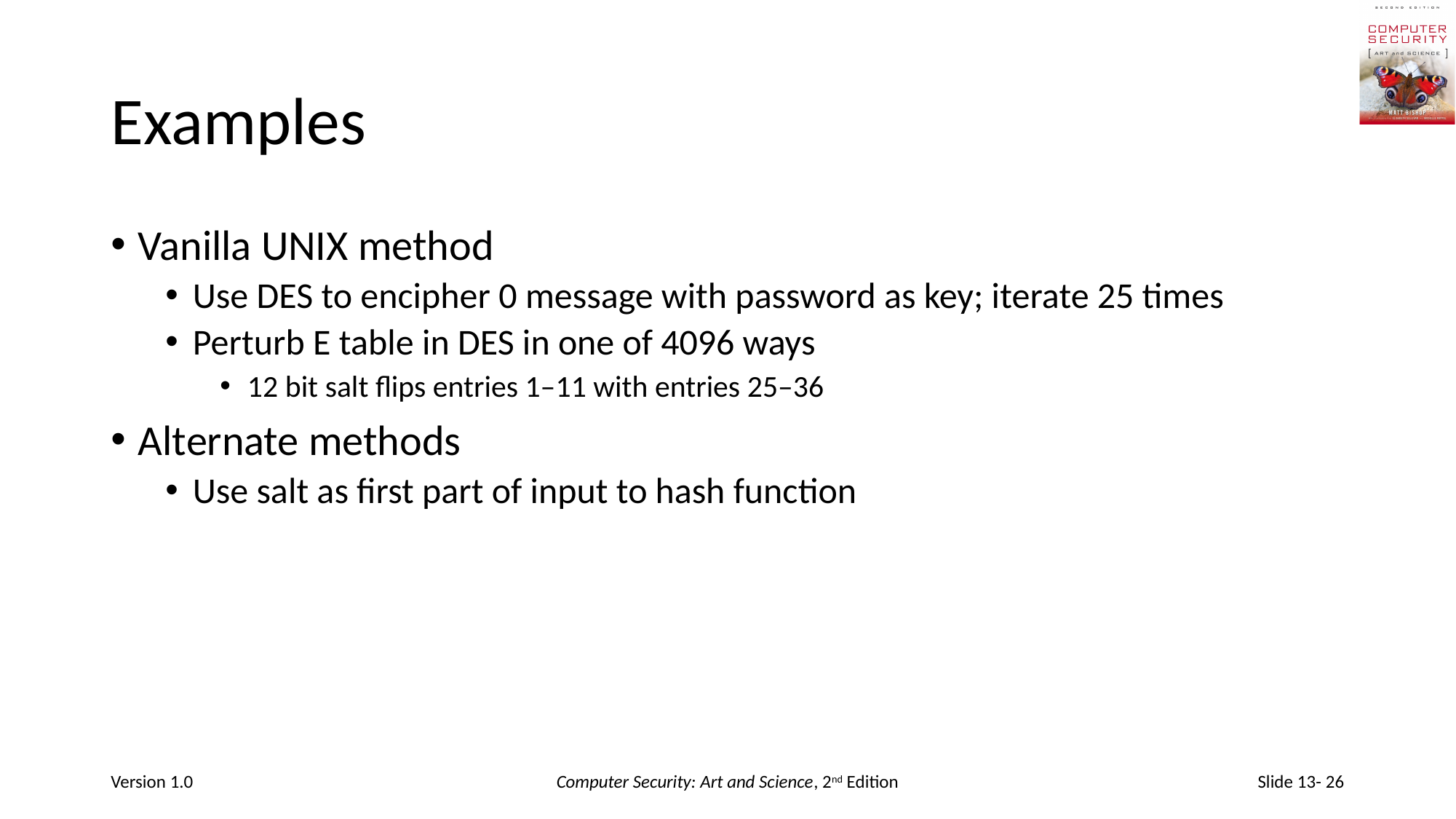

# Examples
Vanilla UNIX method
Use DES to encipher 0 message with password as key; iterate 25 times
Perturb E table in DES in one of 4096 ways
12 bit salt flips entries 1–11 with entries 25–36
Alternate methods
Use salt as first part of input to hash function
Version 1.0
Computer Security: Art and Science, 2nd Edition
Slide 13- 26